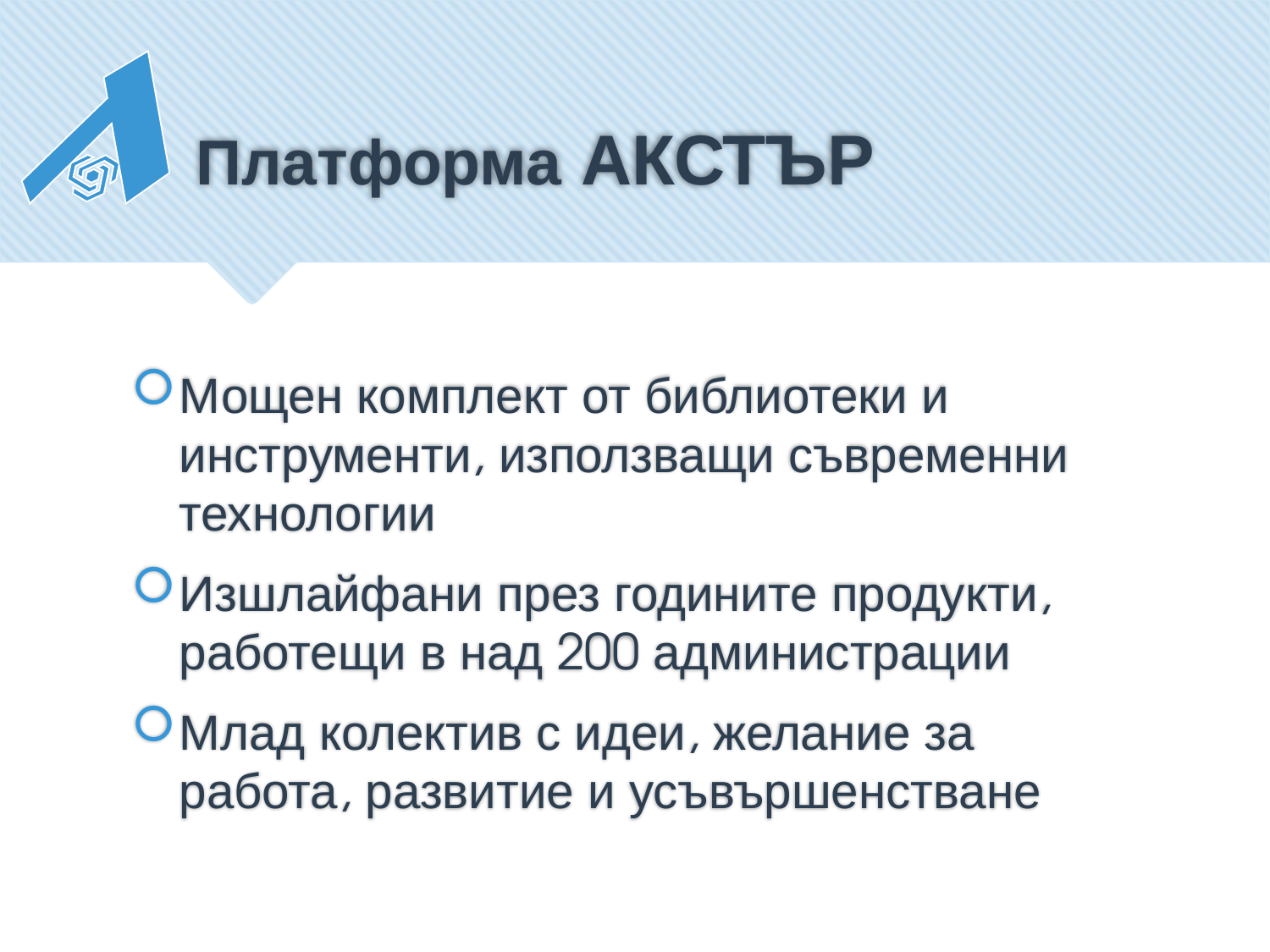

# Платформа АКСТЪР
Мощен комплект от библиотеки и инструменти, използващи съвременни технологии
Изшлайфани през годините продукти, работещи в над 200 администрации
Млад колектив с идеи, желание за работа, развитие и усъвършенстване